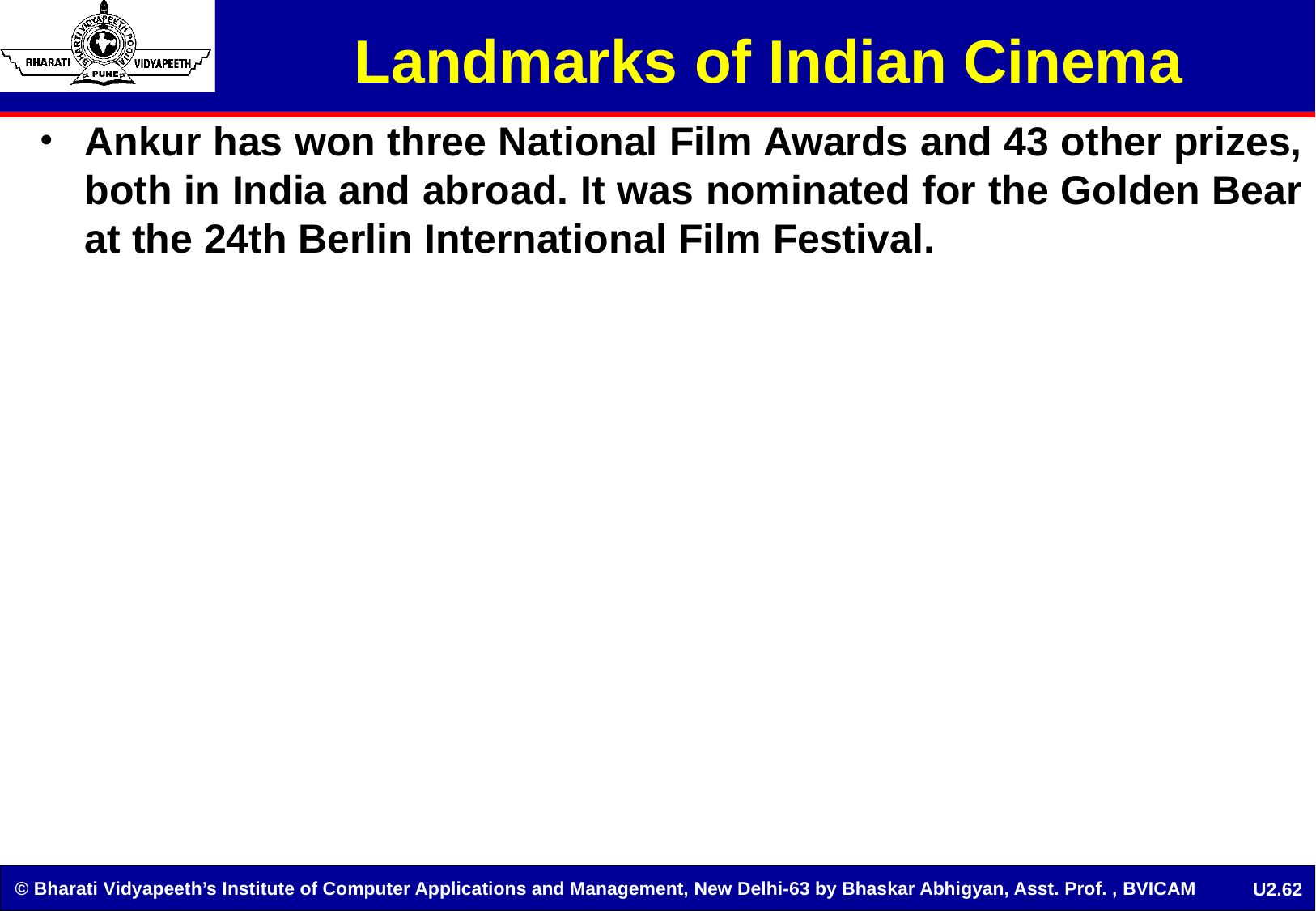

Landmarks of Indian Cinema
Ankur has won three National Film Awards and 43 other prizes, both in India and abroad. It was nominated for the Golden Bear at the 24th Berlin International Film Festival.